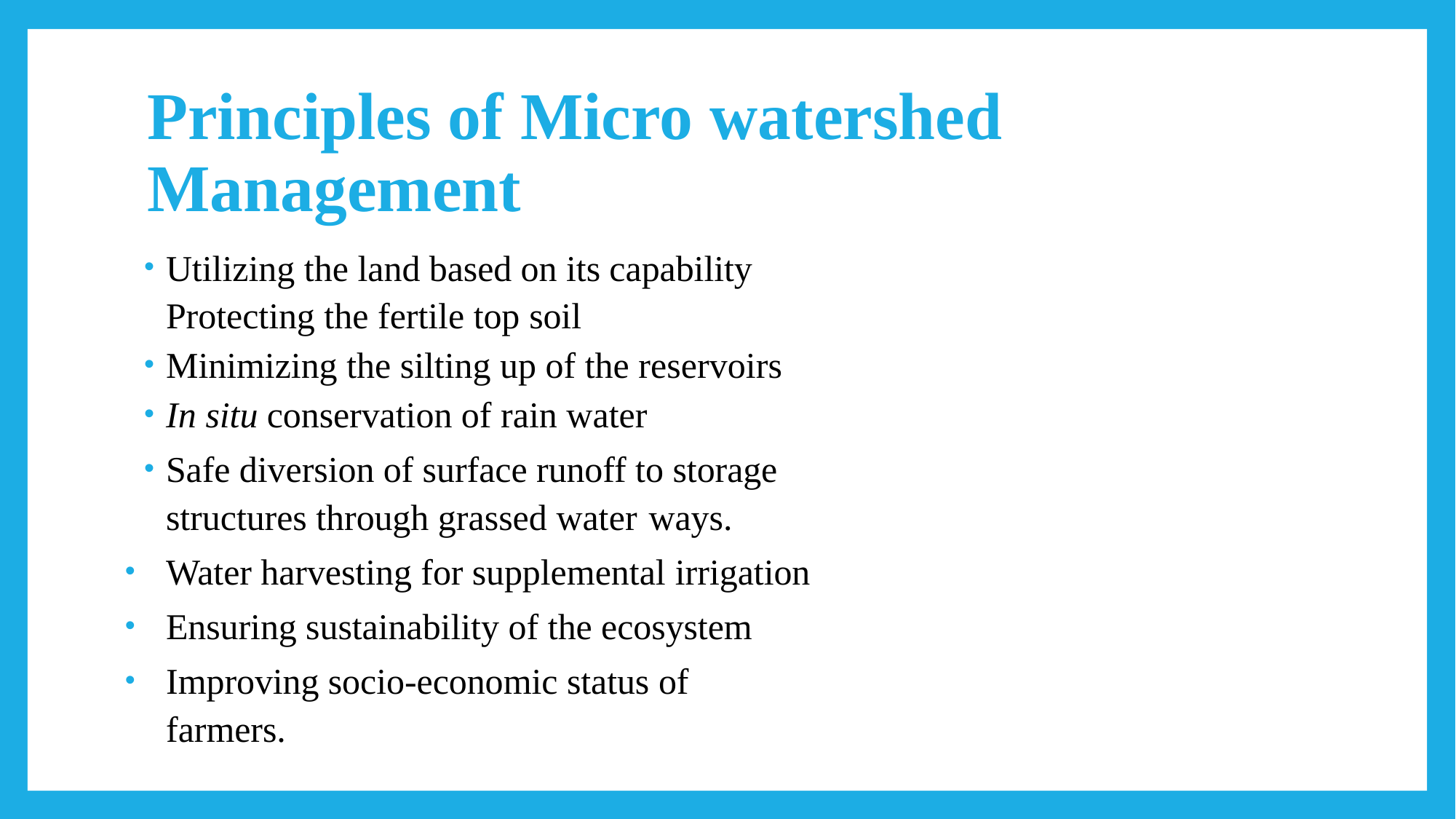

# Principles of Micro watershed Management
Utilizing the land based on its capability Protecting the fertile top soil
Minimizing the silting up of the reservoirs
In situ conservation of rain water
Safe diversion of surface runoff to storage structures through grassed water ways.
Water harvesting for supplemental irrigation
Ensuring sustainability of the ecosystem
Improving socio-economic status of farmers.